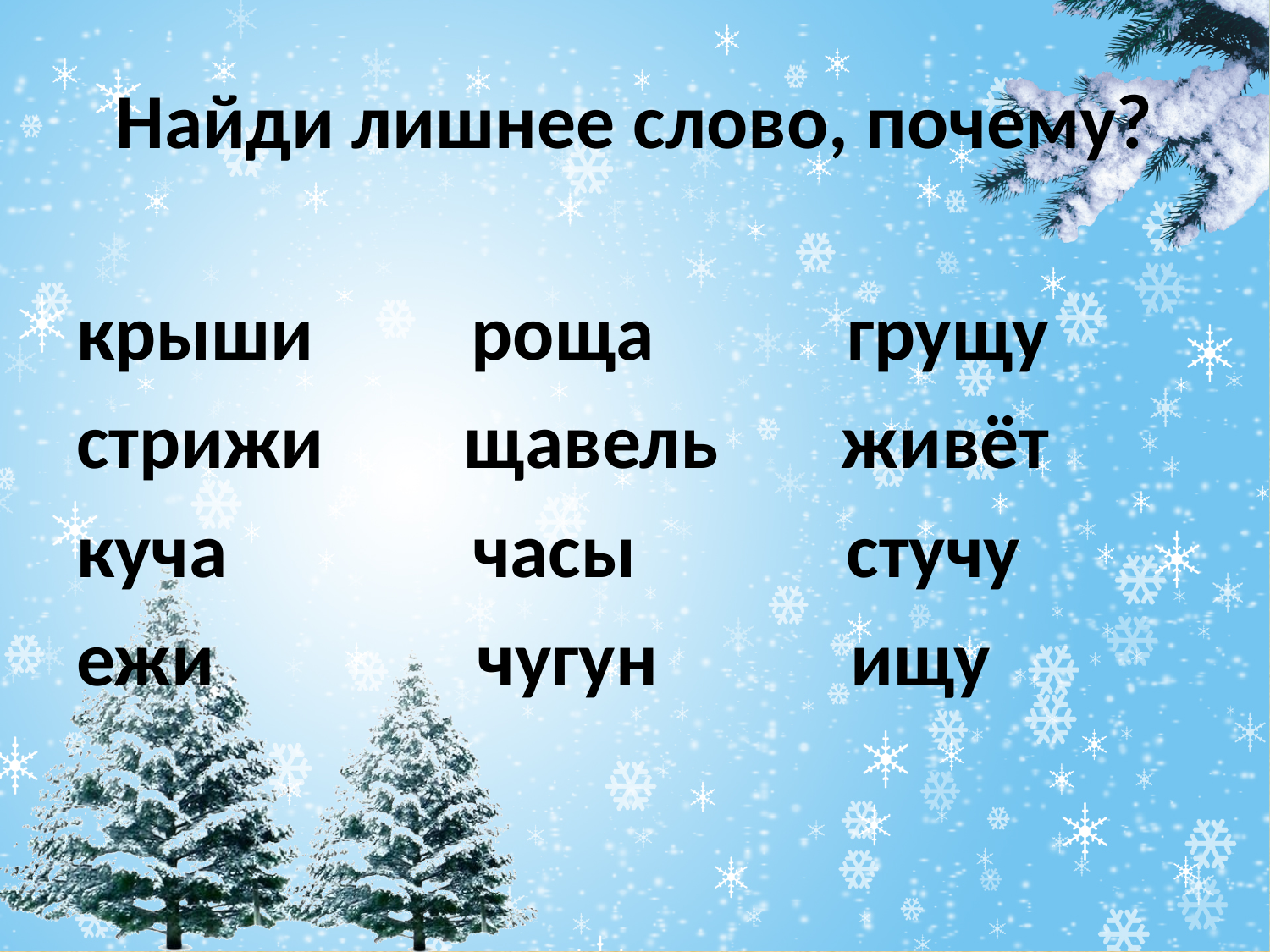

# Найди лишнее слово, почему?
крыши         роща           грущу
стрижи        щавель       живёт
куча              часы            стучу
ежи               чугун           ищу